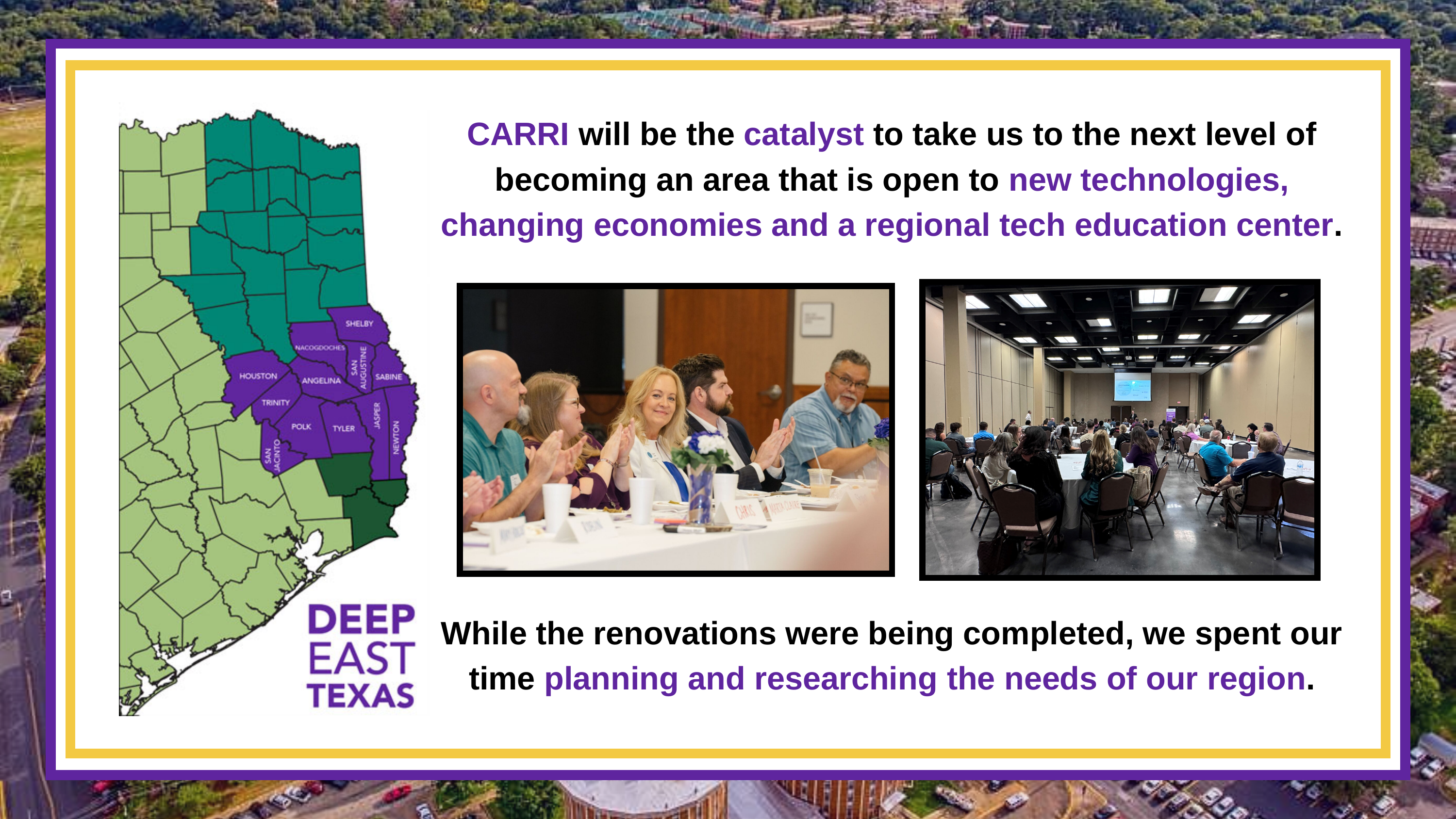

CARRI will be the catalyst to take us to the next level of becoming an area that is open to new technologies, changing economies and a regional tech education center.

While the renovations were being completed, we spent our time planning and researching the needs of our region.